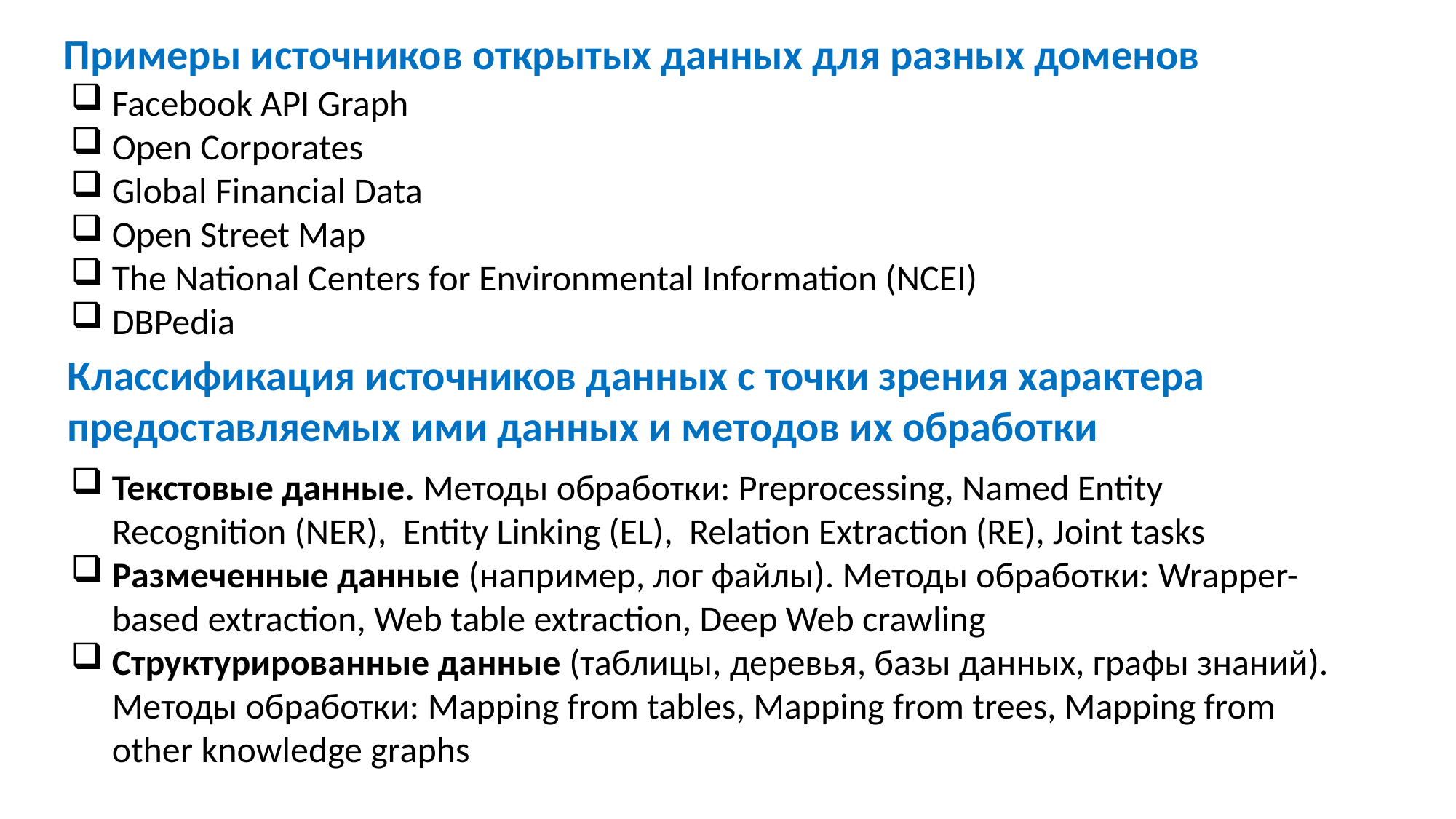

Примеры источников открытых данных для разных доменов
Facebook API Graph
Open Corporates
Global Financial Data
Open Street Map
The National Centers for Environmental Information (NCEI)
DBPedia
Классификация источников данных с точки зрения характера предоставляемых ими данных и методов их обработки
Текстовые данные. Методы обработки: Preprocessing, Named Entity Recognition (NER),  Entity Linking (EL),  Relation Extraction (RE), Joint tasks
Размеченные данные (например, лог файлы). Методы обработки: Wrapper-based extraction, Web table extraction, Deep Web crawling
Структурированные данные (таблицы, деревья, базы данных, графы знаний). Методы обработки: Mapping from tables, Mapping from trees, Mapping from other knowledge graphs